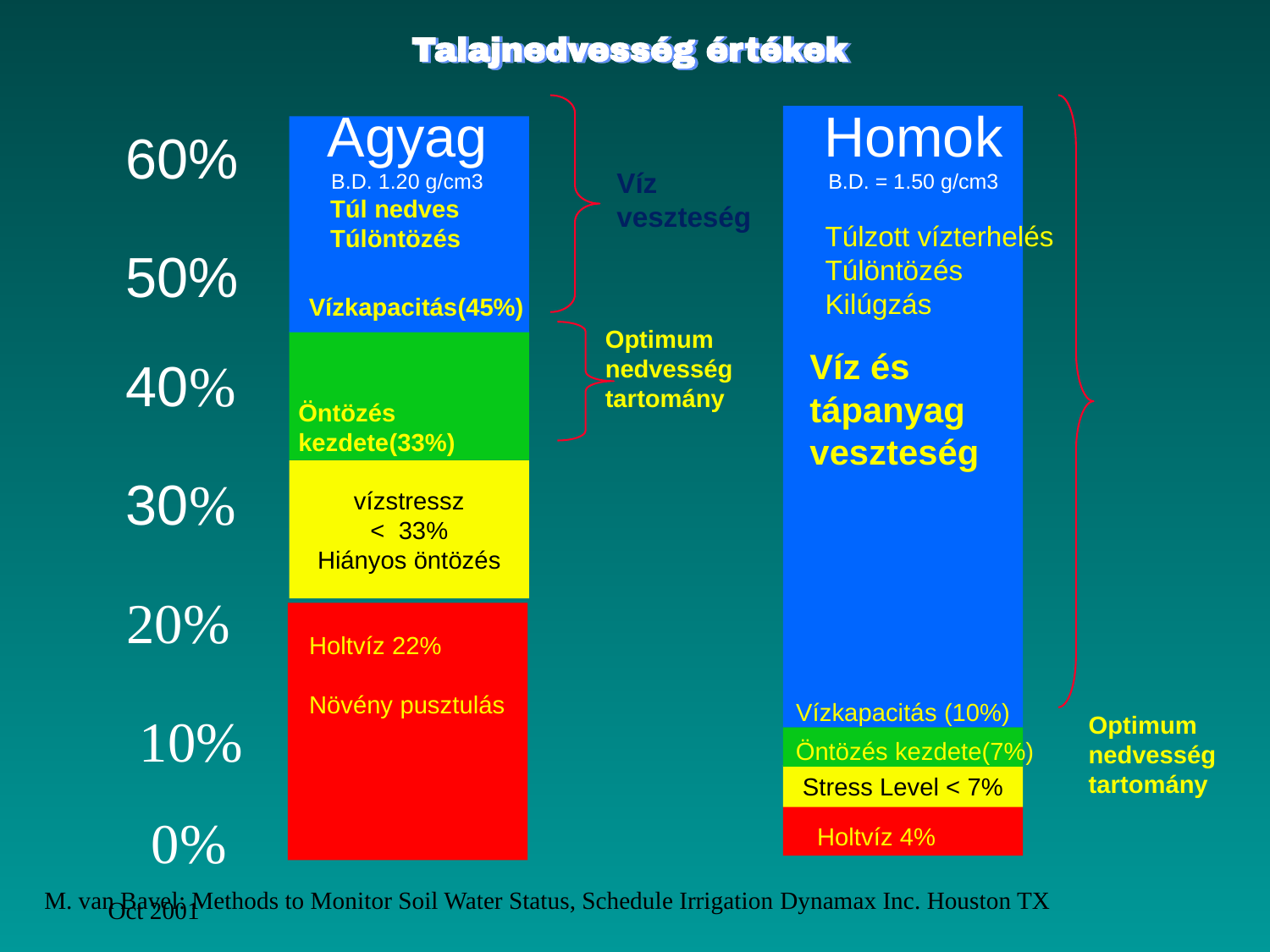

# Talajnedvesség értékek
Agyag
B.D. 1.20 g/cm3
Homok
B.D. = 1.50 g/cm3

60%

Víz
veszteség
Túl nedves
Túlöntözés
Túlzott vízterhelés
Túlöntözés
Kilúgzás
50%
Vízkapacitás(45%)
Optimum nedvesség
tartomány

Víz és tápanyag
veszteség
40%
Öntözés kezdete(33%)
vízstressz
<  33%
Hiányos öntözés
30%
20%

Holtvíz 22%

Növény pusztulás

Vízkapacitás (10%)
10%
Optimum nedvesség
tartomány

Öntözés kezdete(7%)
Stress Level < 7%
0%

 Holtvíz 4%
M. van Bavel: Methods to Monitor Soil Water Status, Schedule Irrigation Dynamax Inc. Houston TX
Oct 2001